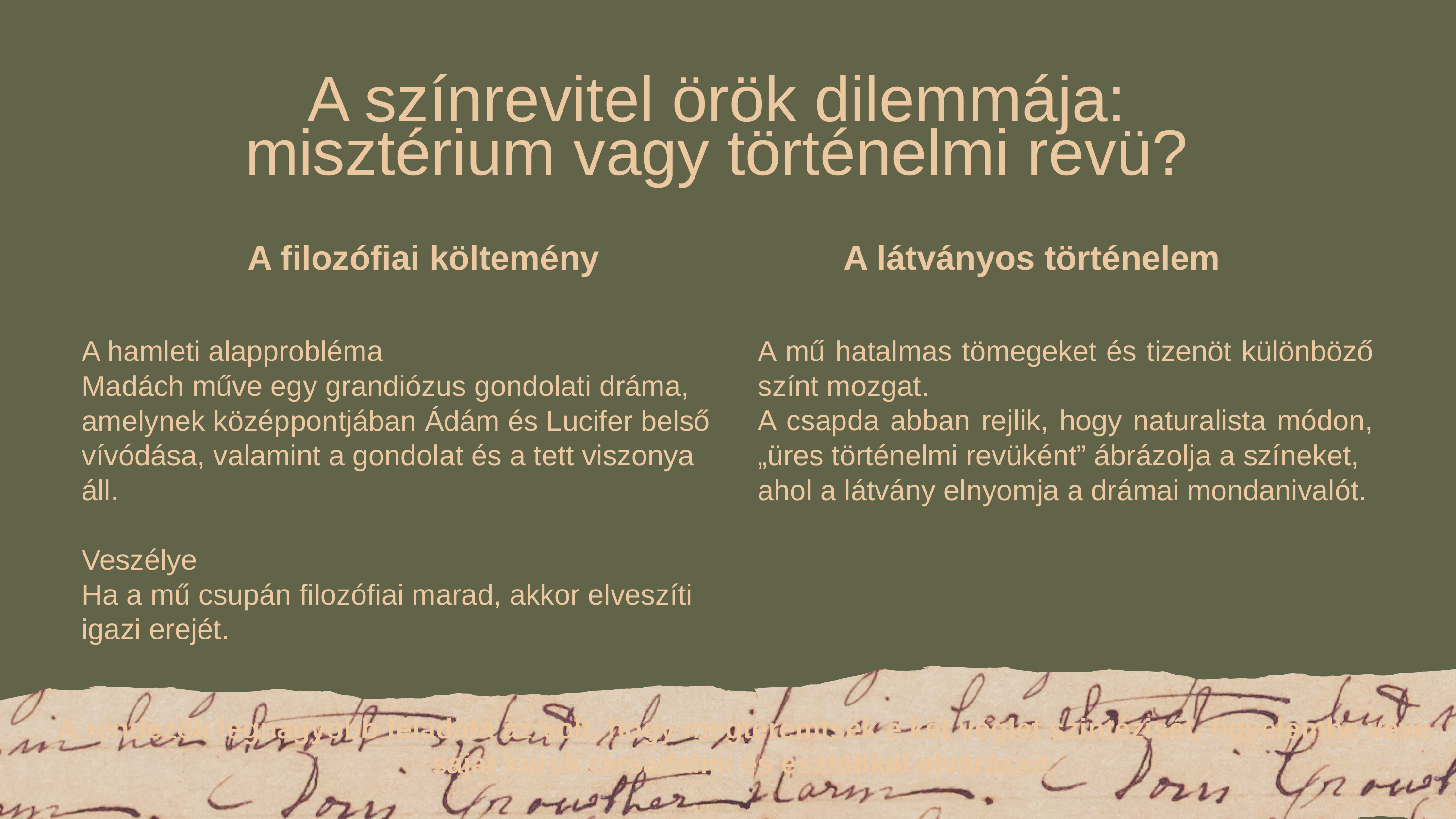

A színrevitel örök dilemmája:
misztérium vagy történelmi revü?
A filozófiai költemény
A látványos történelem

A hamleti alapprobléma
Madách műve egy grandiózus gondolati dráma, amelynek középpontjában Ádám és Lucifer belső vívódása, valamint a gondolat és a tett viszonya áll.

Veszélye
Ha a mű csupán filozófiai marad, akkor elveszíti igazi erejét.

A mű hatalmas tömegeket és tizenöt különböző színt mozgat.
A csapda abban rejlik, hogy naturalista módon, „üres történelmi revüként” ábrázolja a színeket,
ahol a látvány elnyomja a drámai mondanivalót.

A rendezők legnagyobb feladata az volt, hogy megteremtsék e két véglet szintézisét, figyelembe véve saját koruk társadalmi és esztétikai elvárásait.